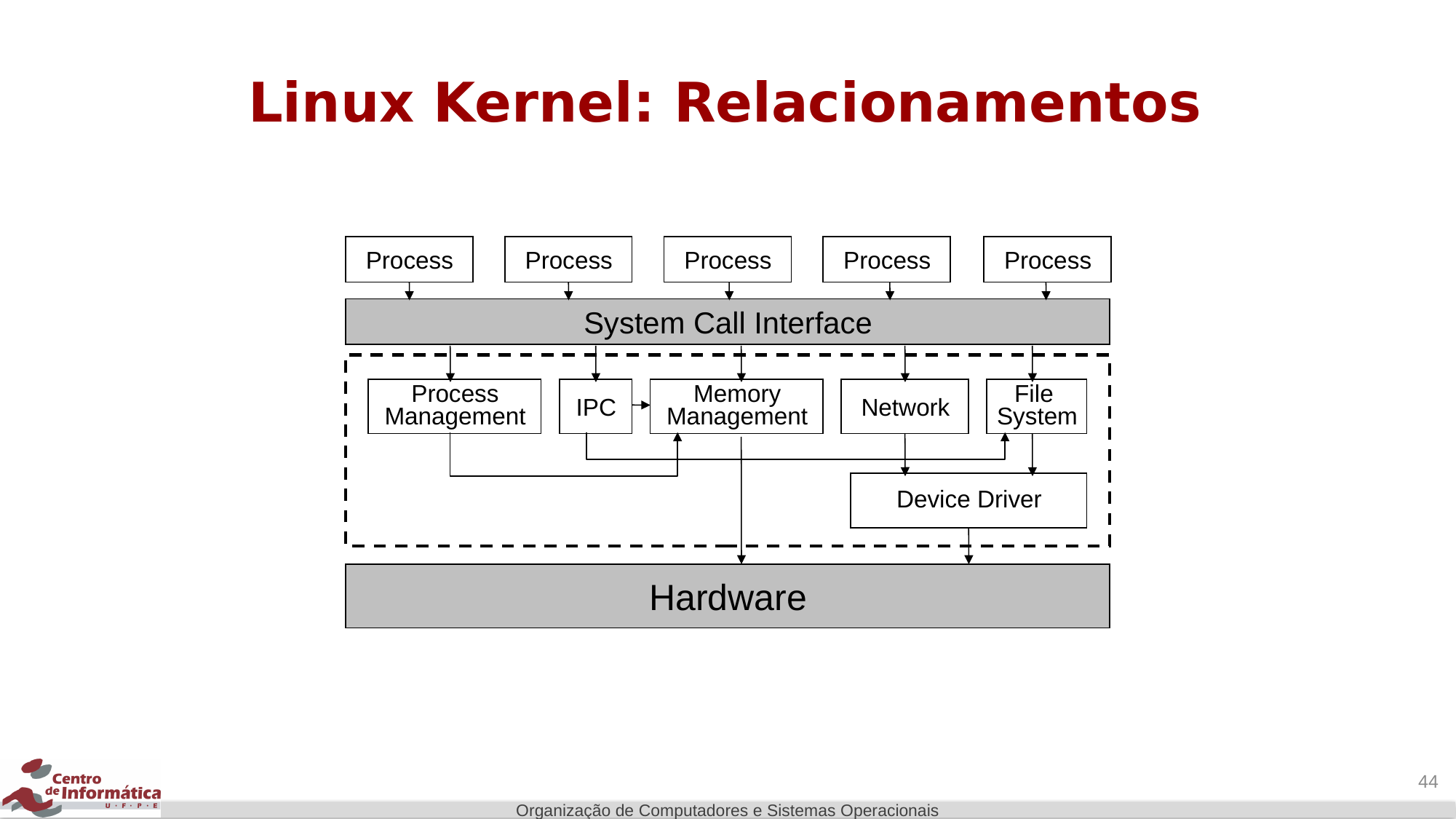

# Linux Kernel: Relacionamentos

Process

Process

Process

Process

Process

System Call Interface

Process
Management

IPC

Memory
Management

Network

File
System

Device Driver

Hardware